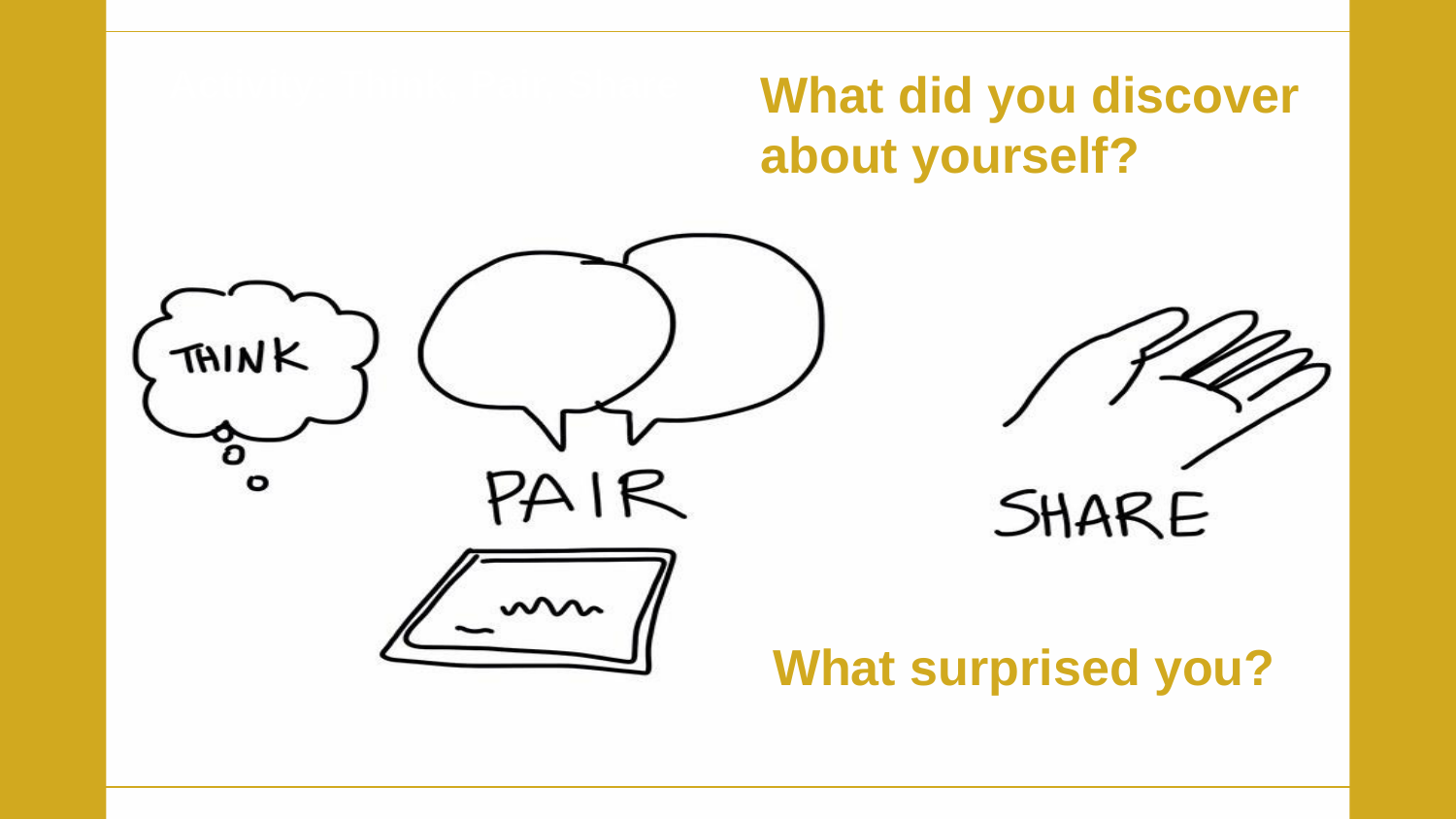

Activity: Think, Pair, Share
What did you discover
about yourself?

What surprised you?